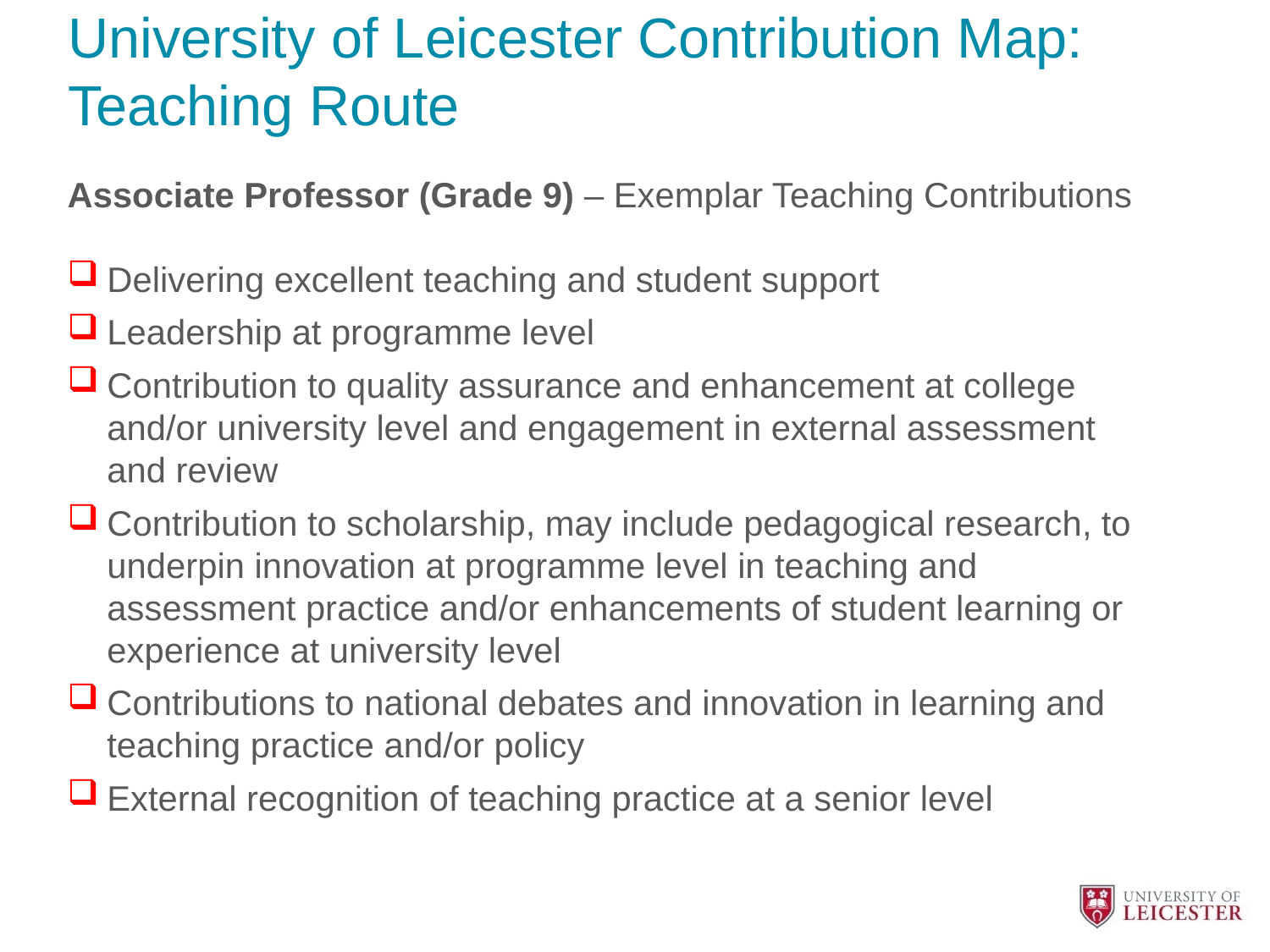

# University of Leicester Contribution Map: Teaching Route
Associate Professor (Grade 9) – Exemplar Teaching Contributions

Delivering excellent teaching and student support
Leadership at programme level
Contribution to quality assurance and enhancement at college and/or university level and engagement in external assessment and review
Contribution to scholarship, may include pedagogical research, to underpin innovation at programme level in teaching and assessment practice and/or enhancements of student learning or experience at university level
Contributions to national debates and innovation in learning and teaching practice and/or policy
External recognition of teaching practice at a senior level